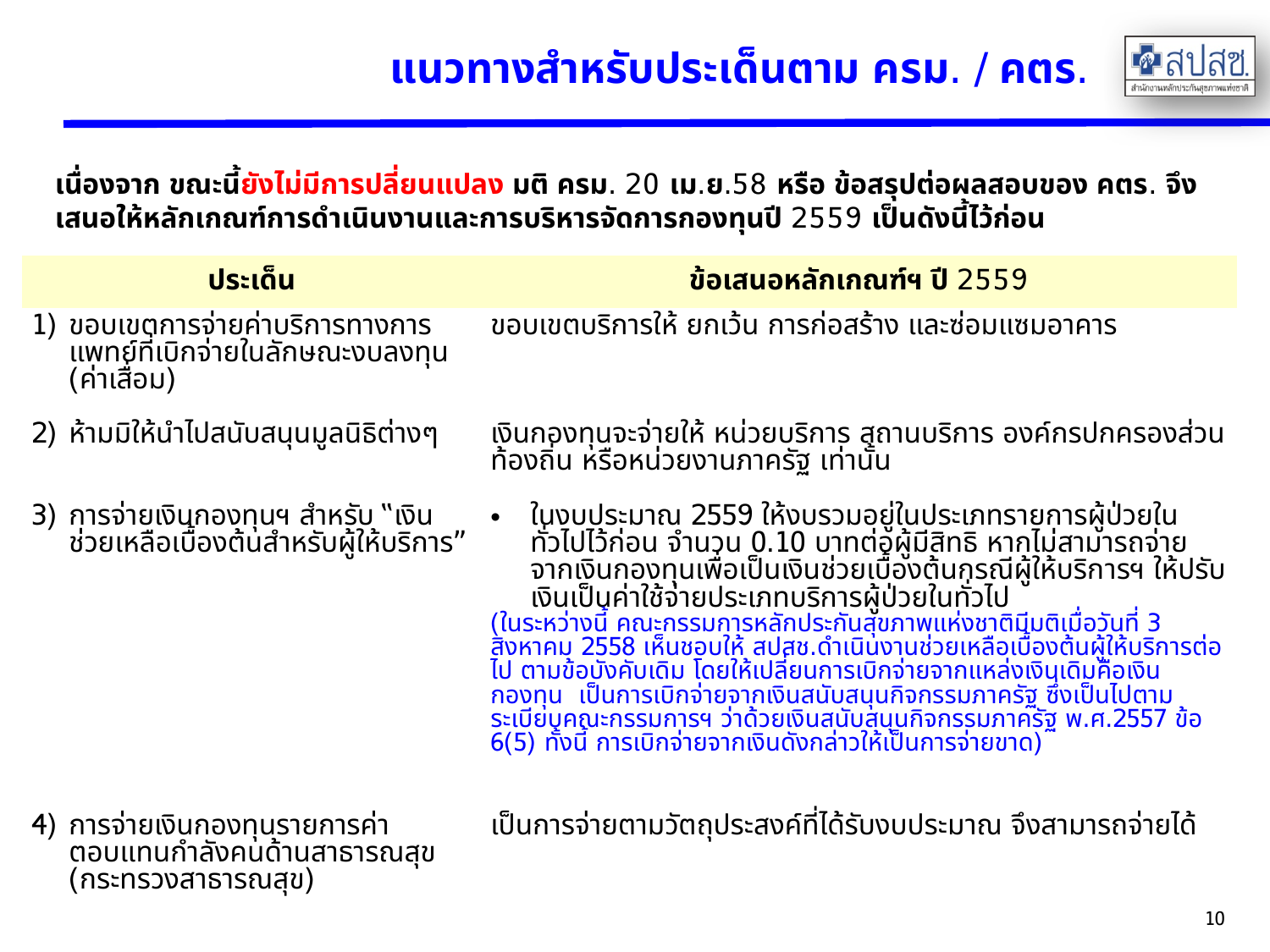

# แนวทางสำหรับประเด็นตาม ครม. /คตร.
เนื่องจาก ขณะนี้ยังไม่มีการปลี่ยนแปลง มติ ครม. 20 เม.ย.58 หรือ ข้อสรุปต่อผลสอบของ คตร. จึงเสนอให้หลักเกณฑ์การดำเนินงานและการบริหารจัดการกองทุนปี 2559 เป็นดังนี้ไว้ก่อน
| ประเด็น | ข้อเสนอหลักเกณฑ์ฯ ปี 2559 |
| --- | --- |
| ขอบเขตการจ่ายค่าบริการทางการแพทย์ที่เบิกจ่ายในลักษณะงบลงทุน (ค่าเสื่อม) | ขอบเขตบริการให้ ยกเว้น การก่อสร้าง และซ่อมแซมอาคาร |
| ห้ามมิให้นำไปสนับสนุนมูลนิธิต่างๆ | เงินกองทุนจะจ่ายให้ หน่วยบริการ สถานบริการ องค์กรปกครองส่วนท้องถิ่น หรือหน่วยงานภาครัฐ เท่านั้น |
| การจ่ายเงินกองทุนฯ สำหรับ “เงินช่วยเหลือเบื้องต้นสำหรับผู้ให้บริการ” | ในงบประมาณ 2559 ให้งบรวมอยู่ในประเภทรายการผู้ป่วยในทั่วไปไว้ก่อน จำนวน 0.10 บาทต่อผู้มีสิทธิ หากไม่สามารถจ่ายจากเงินกองทุนเพื่อเป็นเงินช่วยเบื้องต้นกรณีผู้ให้บริการฯ ให้ปรับเงินเป็นค่าใช้จ่ายประเภทบริการผู้ป่วยในทั่วไป (ในระหว่างนี้ คณะกรรมการหลักประกันสุขภาพแห่งชาติมีมติเมื่อวันที่ 3 สิงหาคม 2558 เห็นชอบให้ สปสช.ดำเนินงานช่วยเหลือเบื้องต้นผู้ให้บริการต่อไป ตามข้อบังคับเดิม โดยให้เปลี่ยนการเบิกจ่ายจากแหล่งเงินเดิมคือเงินกองทุน เป็นการเบิกจ่ายจากเงินสนับสนุนกิจกรรมภาครัฐ ซึ่งเป็นไปตามระเบียบคณะกรรมการฯ ว่าด้วยเงินสนับสนุนกิจกรรมภาครัฐ พ.ศ.2557 ข้อ 6(5) ทั้งนี้ การเบิกจ่ายจากเงินดังกล่าวให้เป็นการจ่ายขาด) |
| การจ่ายเงินกองทุนรายการค่าตอบแทนกำลังคนด้านสาธารณสุข (กระทรวงสาธารณสุข) | เป็นการจ่ายตามวัตถุประสงค์ที่ได้รับงบประมาณ จึงสามารถจ่ายได้ |
10